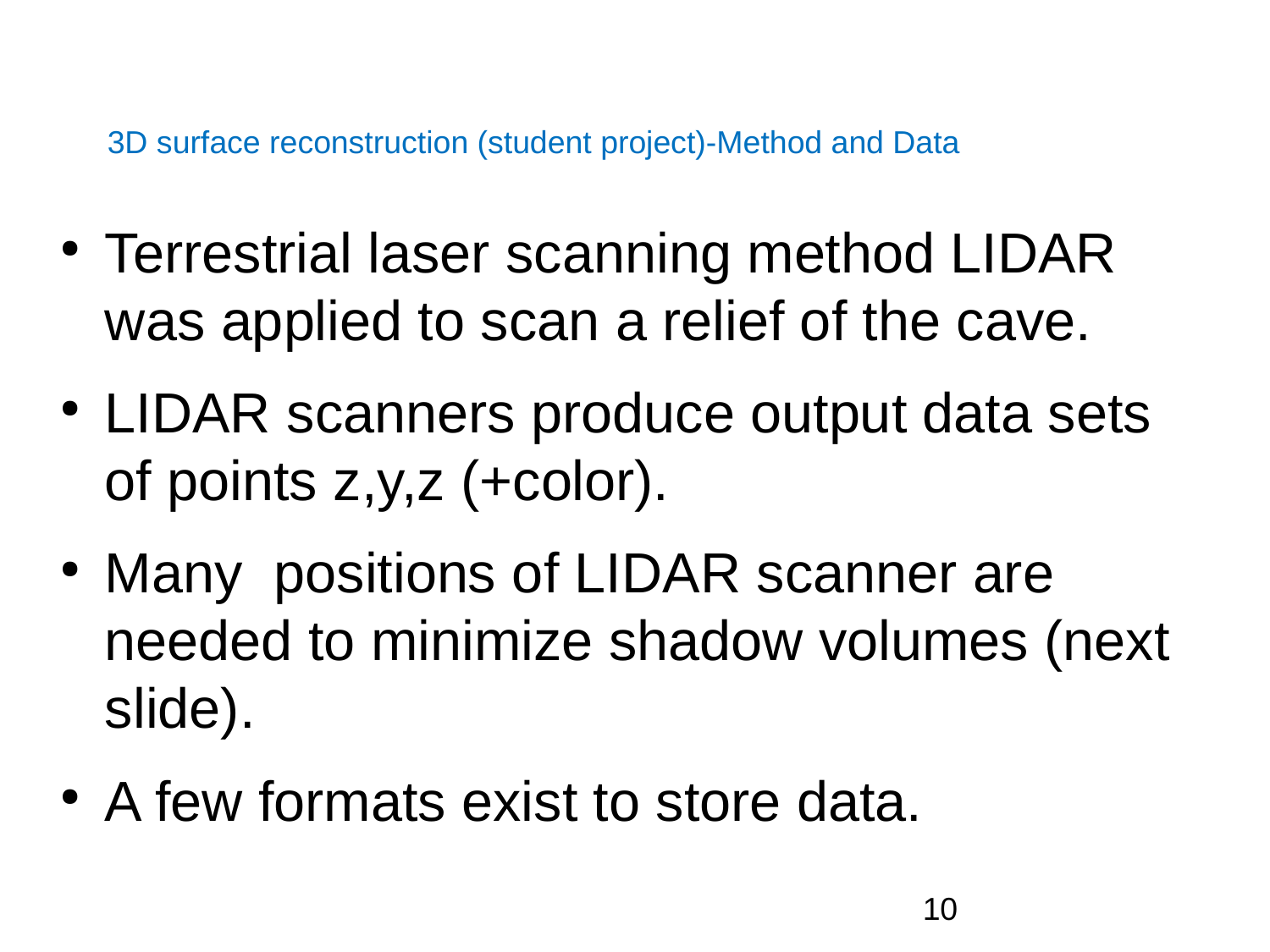

3D surface reconstruction (student project)-Method and Data
Terrestrial laser scanning method LIDAR was applied to scan a relief of the cave.
LIDAR scanners produce output data sets of points z,y,z (+color).
Many  positions of LIDAR scanner are needed to minimize shadow volumes (next slide).
A few formats exist to store data.
10